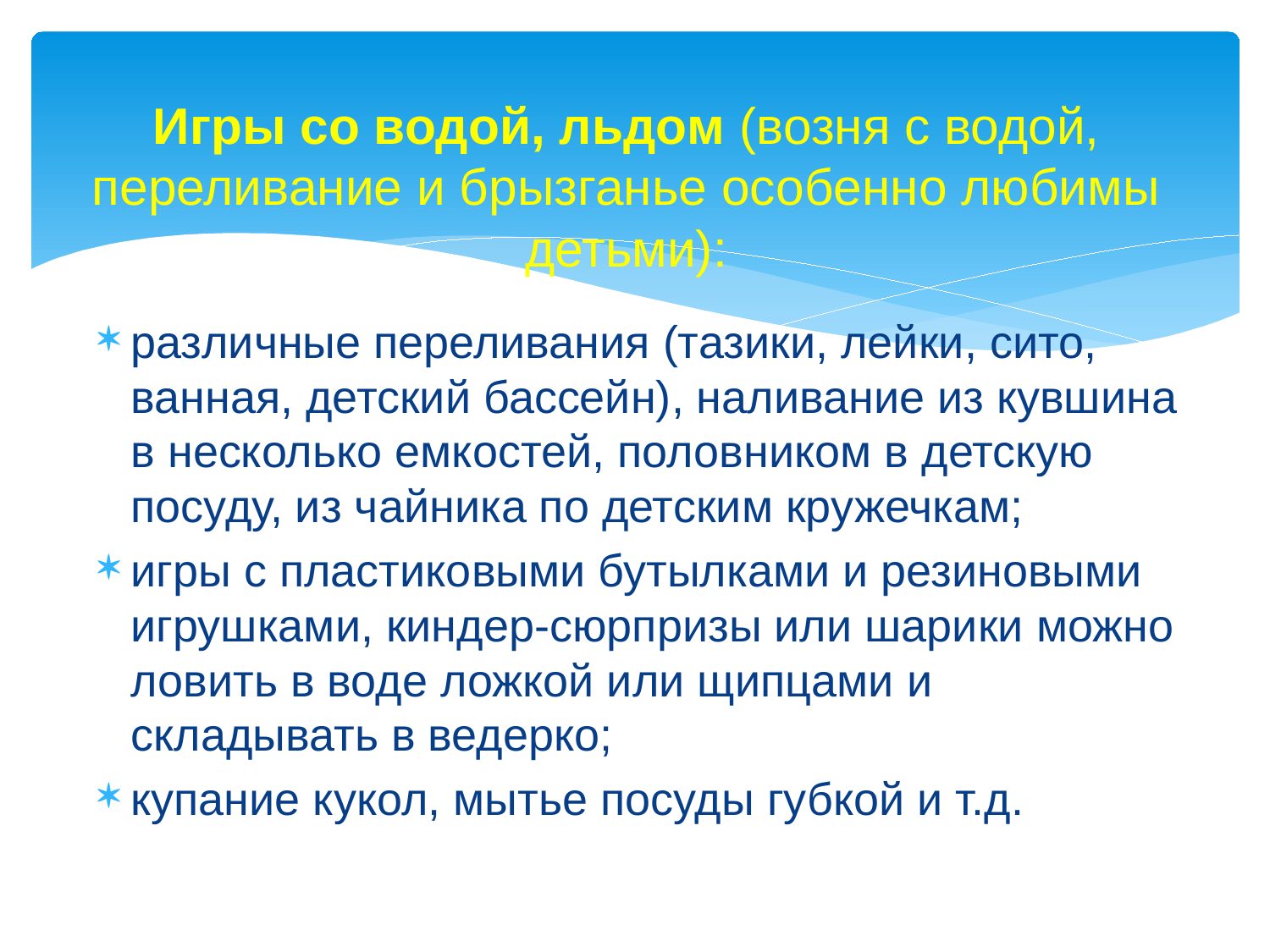

# Игры со водой, льдом (возня с водой, переливание и брызганье особенно любимы детьми):
различные переливания (тазики, лейки, сито, ванная, детский бассейн), наливание из кувшина в несколько емкостей, половником в детскую посуду, из чайника по детским кружечкам;
игры с пластиковыми бутылками и резиновыми игрушками, киндер-сюрпризы или шарики можно ловить в воде ложкой или щипцами и складывать в ведерко;
купание кукол, мытье посуды губкой и т.д.